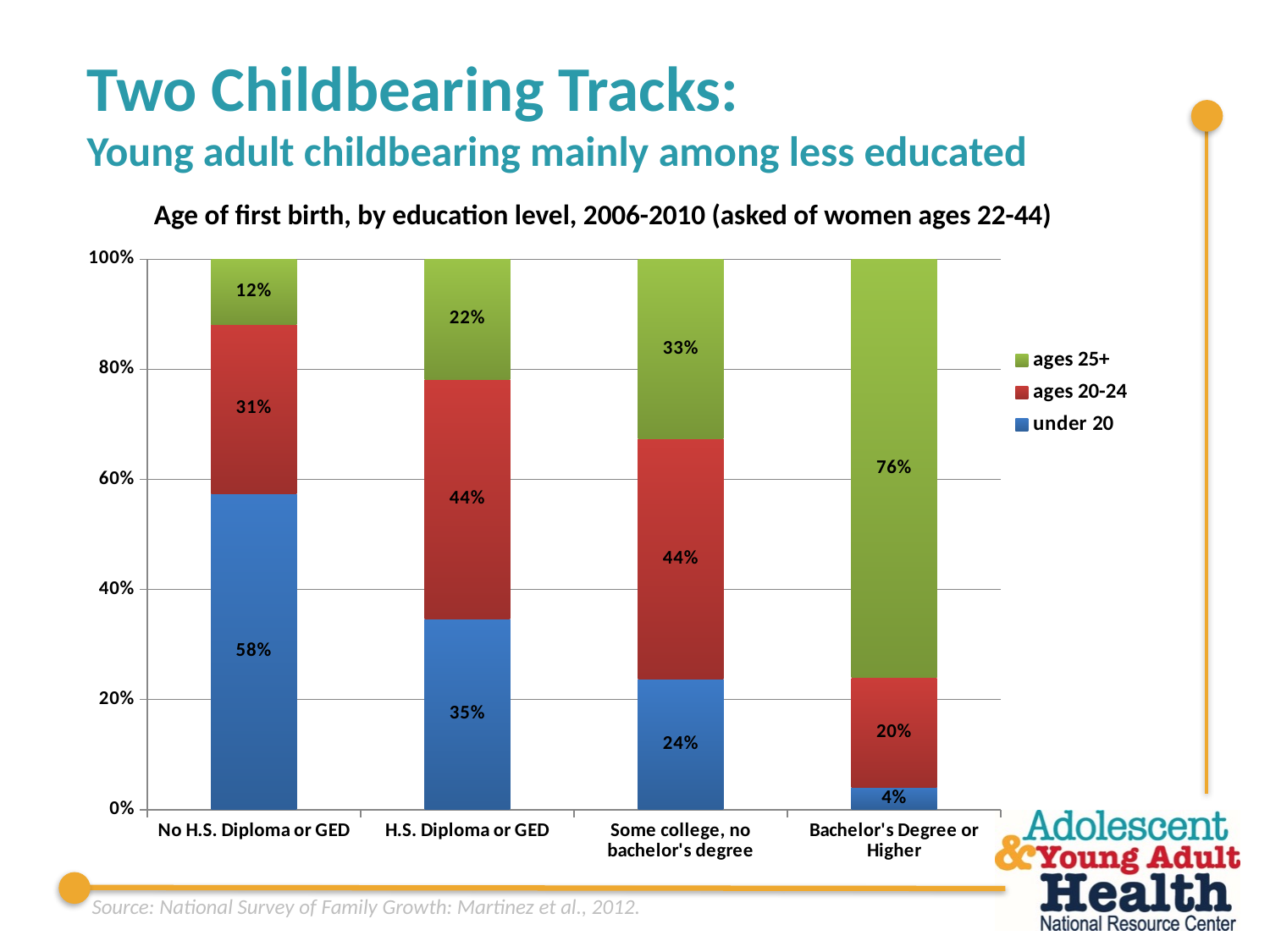

# Two Childbearing Tracks: Young adult childbearing mainly among less educated
Age of first birth, by education level, 2006-2010 (asked of women ages 22-44)

### Chart

| Category | under 20 | ages 20-24 | ages 25+ |
|---|---|---|---|
| No H.S. Diploma or GED | 0.58 | 0.31 | 0.12 |
| H.S. Diploma or GED | 0.35 | 0.44 | 0.22 |
| Some college, no bachelor's degree | 0.24 | 0.44 | 0.33 |
| Bachelor's Degree or Higher | 0.04 | 0.2 | 0.76 |
Source: National Survey of Family Growth: Martinez et al., 2012.